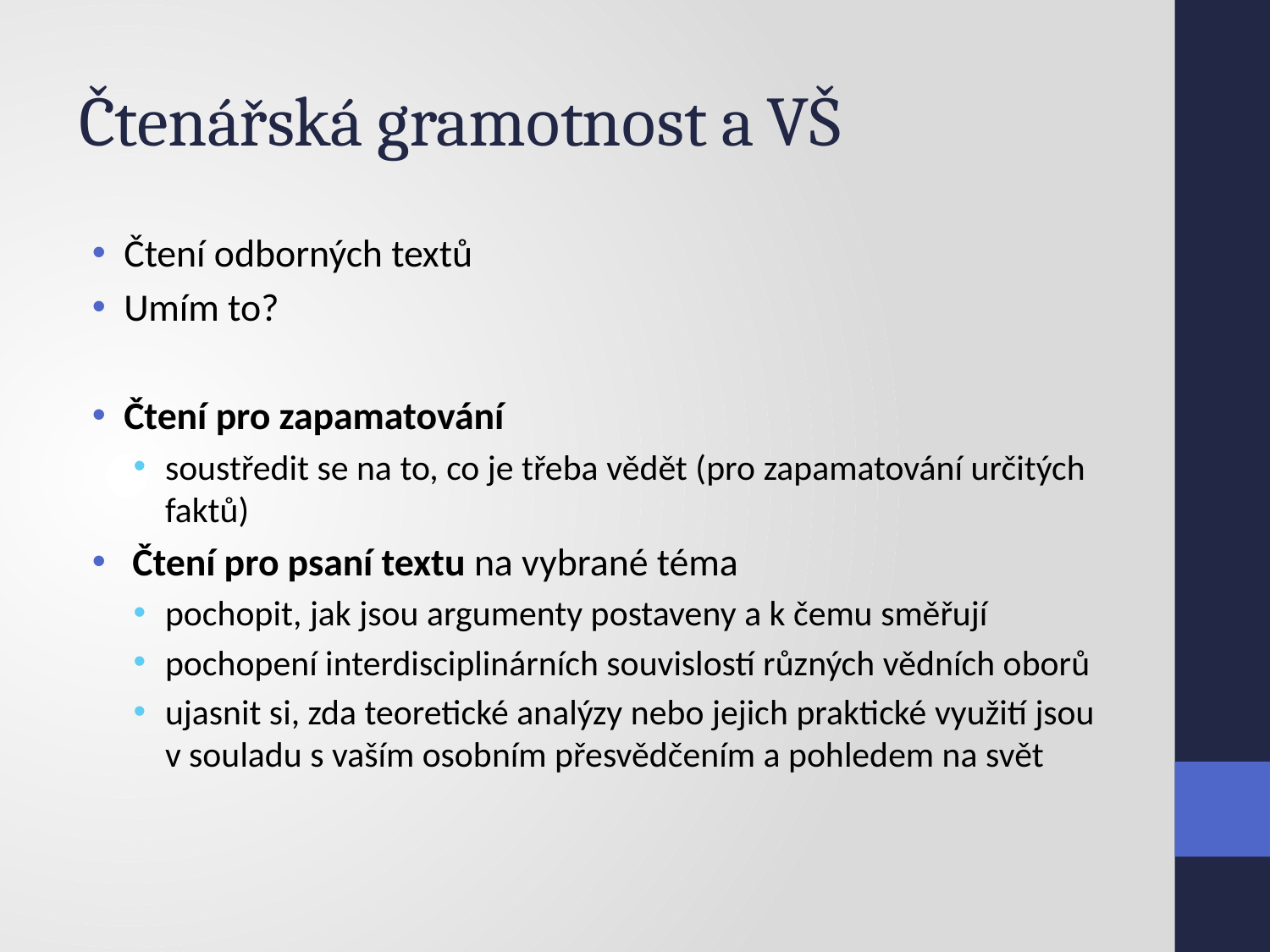

# Čtenářská gramotnost a VŠ
Čtení odborných textů
Umím to?

Čtení pro zapamatování
soustředit se na to, co je třeba vědět (pro zapamatování určitých faktů)
 Čtení pro psaní textu na vybrané téma
pochopit, jak jsou argumenty postaveny a k čemu směřují
pochopení interdisciplinárních souvislostí různých vědních oborů
ujasnit si, zda teoretické analýzy nebo jejich praktické využití jsou v souladu s vaším osobním přesvědčením a pohledem na svět